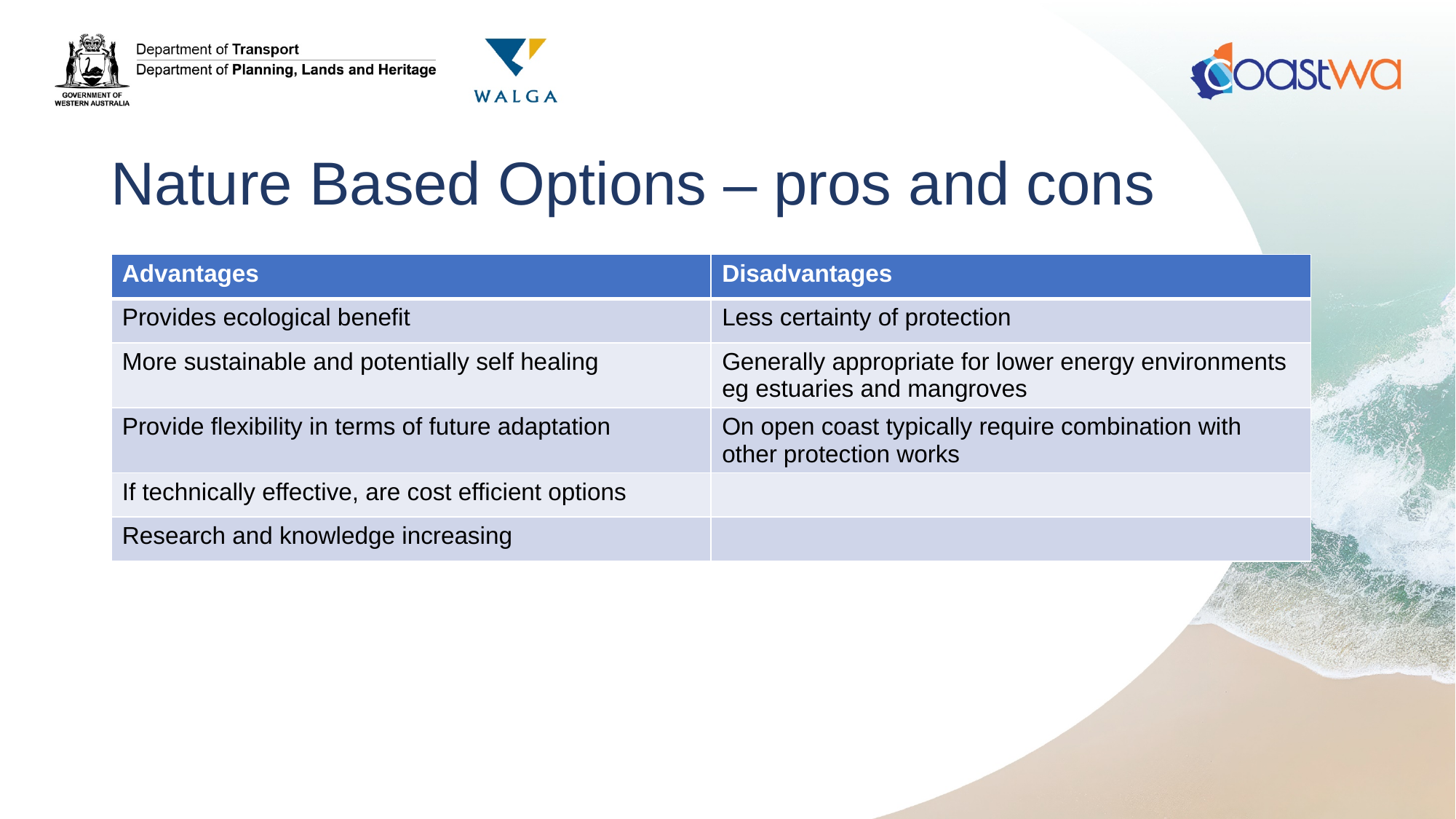

# Nature Based Options – pros and cons
| Advantages | Disadvantages |
| --- | --- |
| Provides ecological benefit | Less certainty of protection |
| More sustainable and potentially self healing | Generally appropriate for lower energy environments eg estuaries and mangroves |
| Provide flexibility in terms of future adaptation | On open coast typically require combination with other protection works |
| If technically effective, are cost efficient options |  |
| Research and knowledge increasing |  |